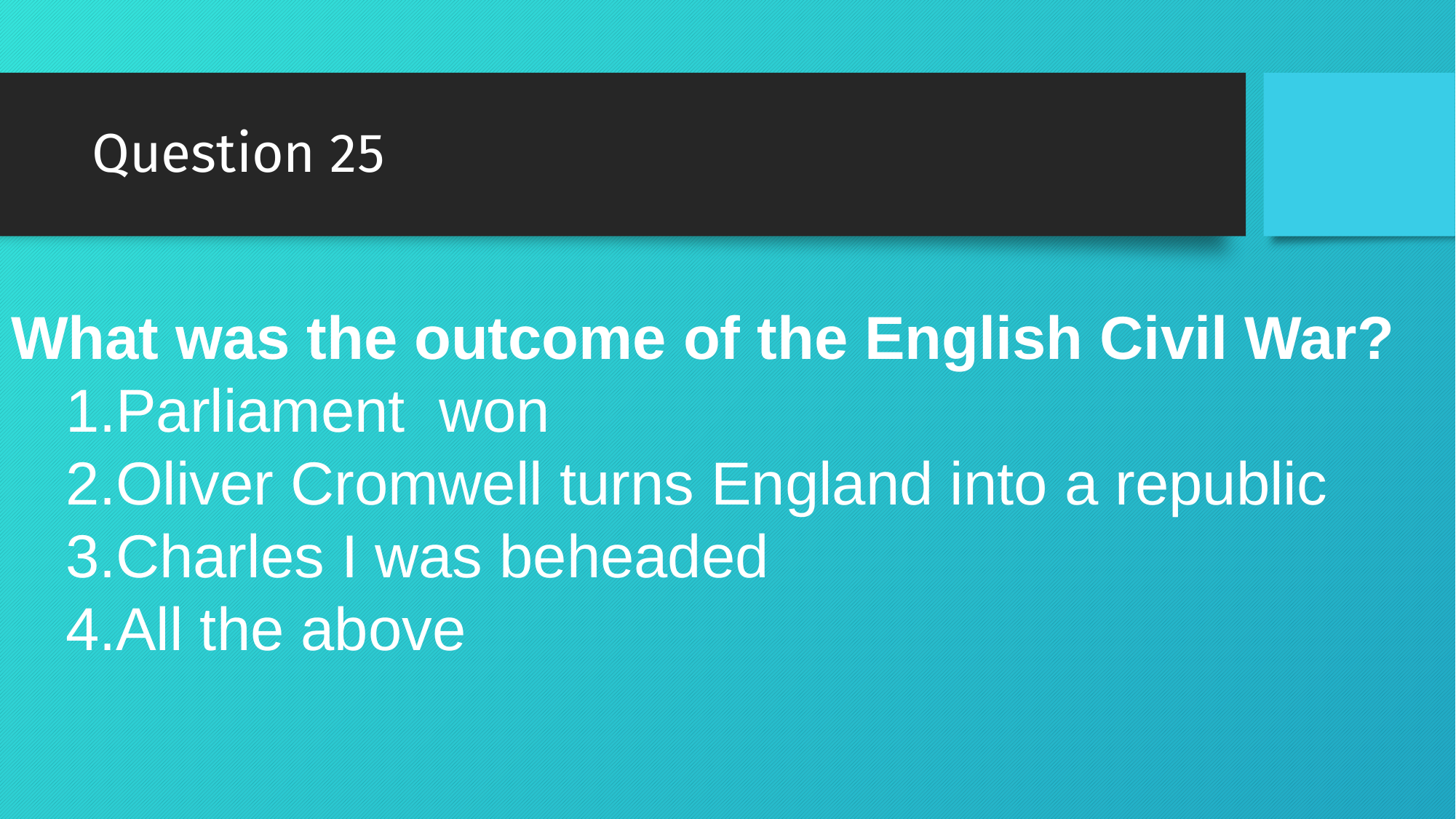

# Question 25
What was the outcome of the English Civil War?
Parliament  won
Oliver Cromwell turns England into a republic
Charles I was beheaded
All the above